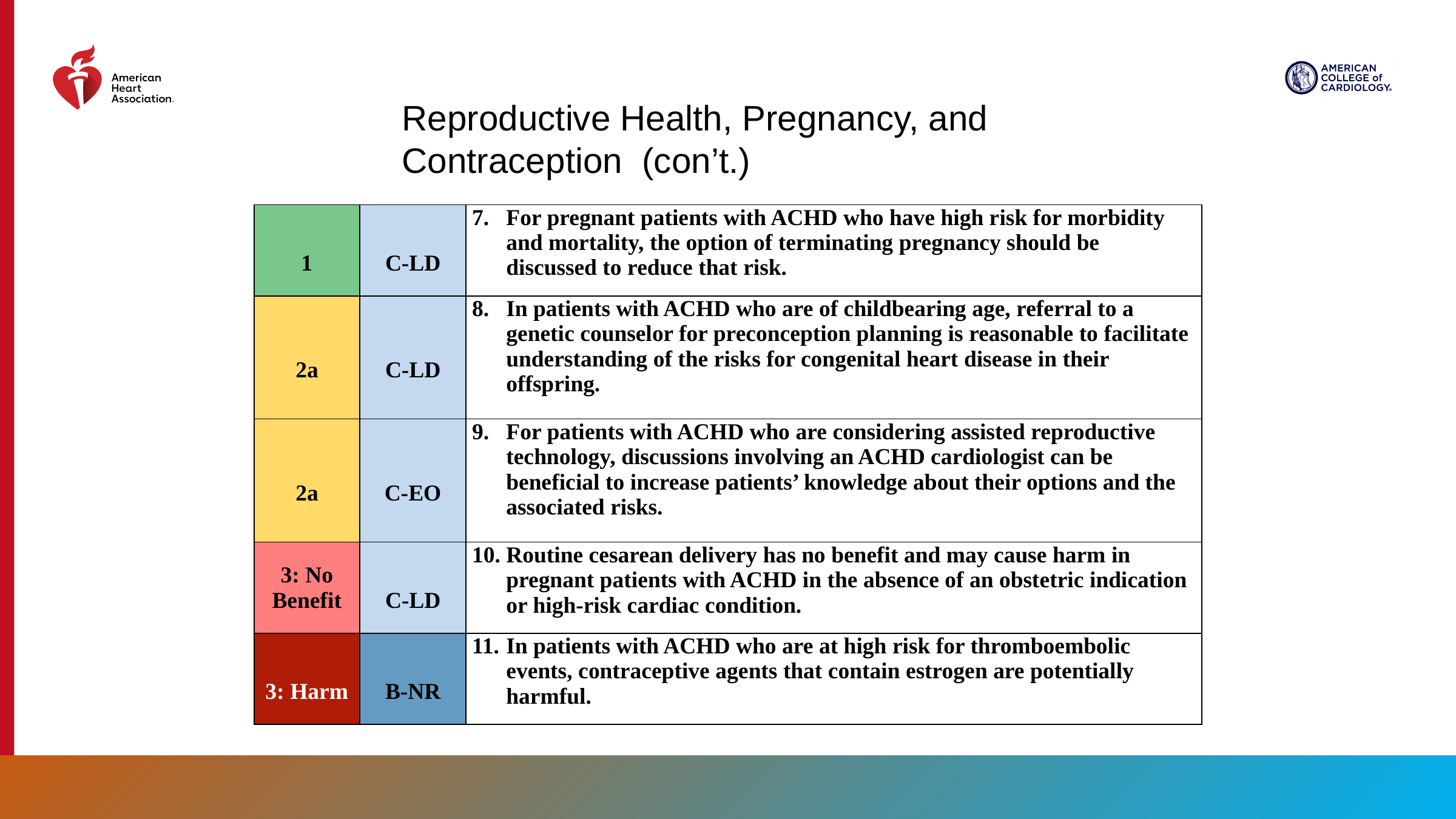

Reproductive Health, Pregnancy, and Contraception  (con’t.)
| 1 | C-LD | For pregnant patients with ACHD who have high risk for morbidity and mortality, the option of terminating pregnancy should be discussed to reduce that risk. |
| --- | --- | --- |
| 2a | C-LD | In patients with ACHD who are of childbearing age, referral to a genetic counselor for preconception planning is reasonable to facilitate understanding of the risks for congenital heart disease in their offspring. |
| 2a | C-EO | For patients with ACHD who are considering assisted reproductive technology, discussions involving an ACHD cardiologist can be beneficial to increase patients’ knowledge about their options and the associated risks. |
| 3: No Benefit | C-LD | Routine cesarean delivery has no benefit and may cause harm in pregnant patients with ACHD in the absence of an obstetric indication or high-risk cardiac condition. |
| 3: Harm | B-NR | In patients with ACHD who are at high risk for thromboembolic events, contraceptive agents that contain estrogen are potentially harmful. |